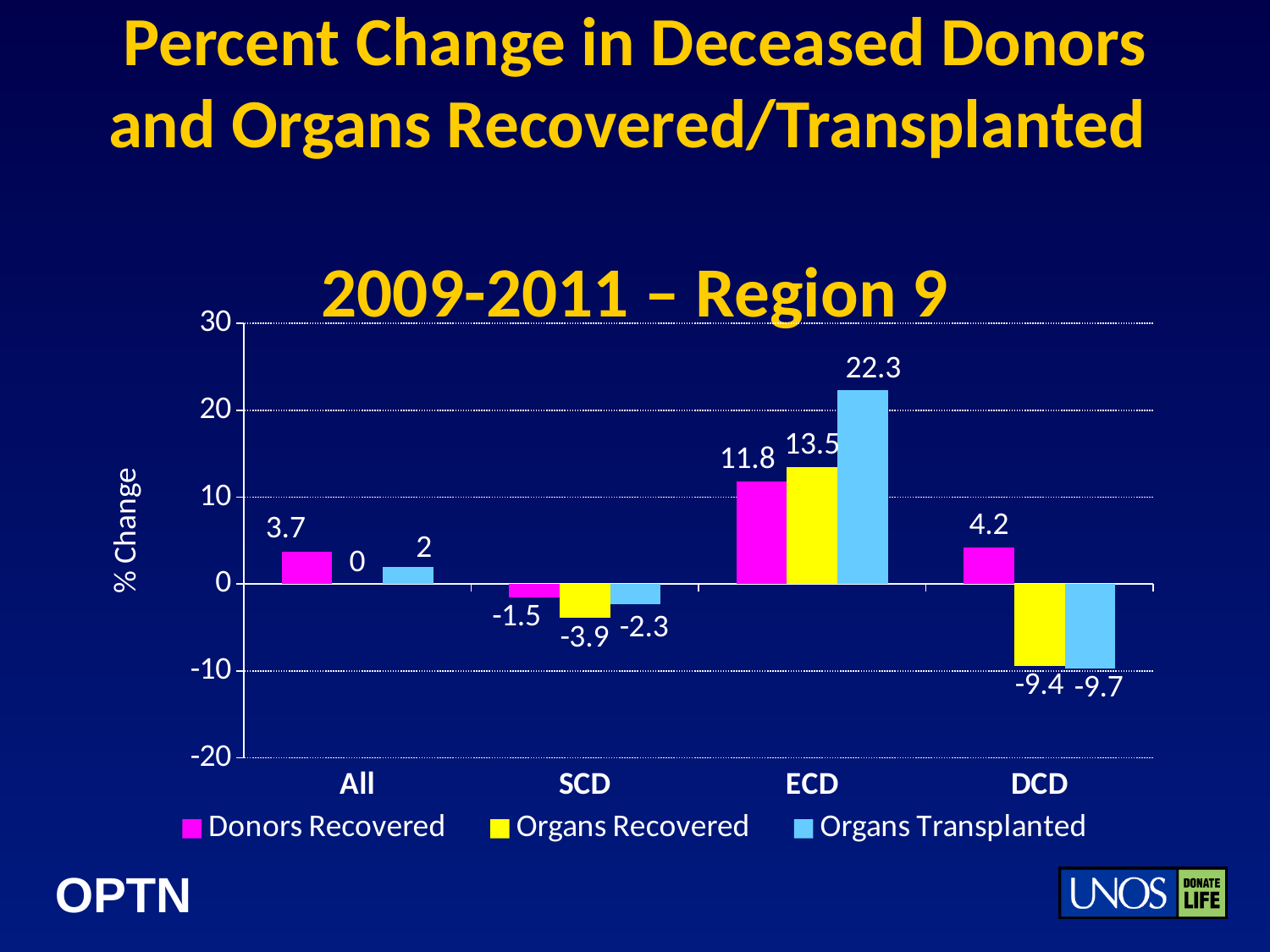

# Percent Change in Deceased Donors and Organs Recovered/Transplanted 2009-2011 – Region 9

### Chart

| Category | Donors Recovered | Organs Recovered | Organs Transplanted |
|---|---|---|---|
| All | 3.7 | 0.0 | 2.0 |
| SCD | -1.5 | -3.9 | -2.3 |
| ECD | 11.8 | 13.5 | 22.3 |
| DCD | 4.2 | -9.4 | -9.700000000000001 |